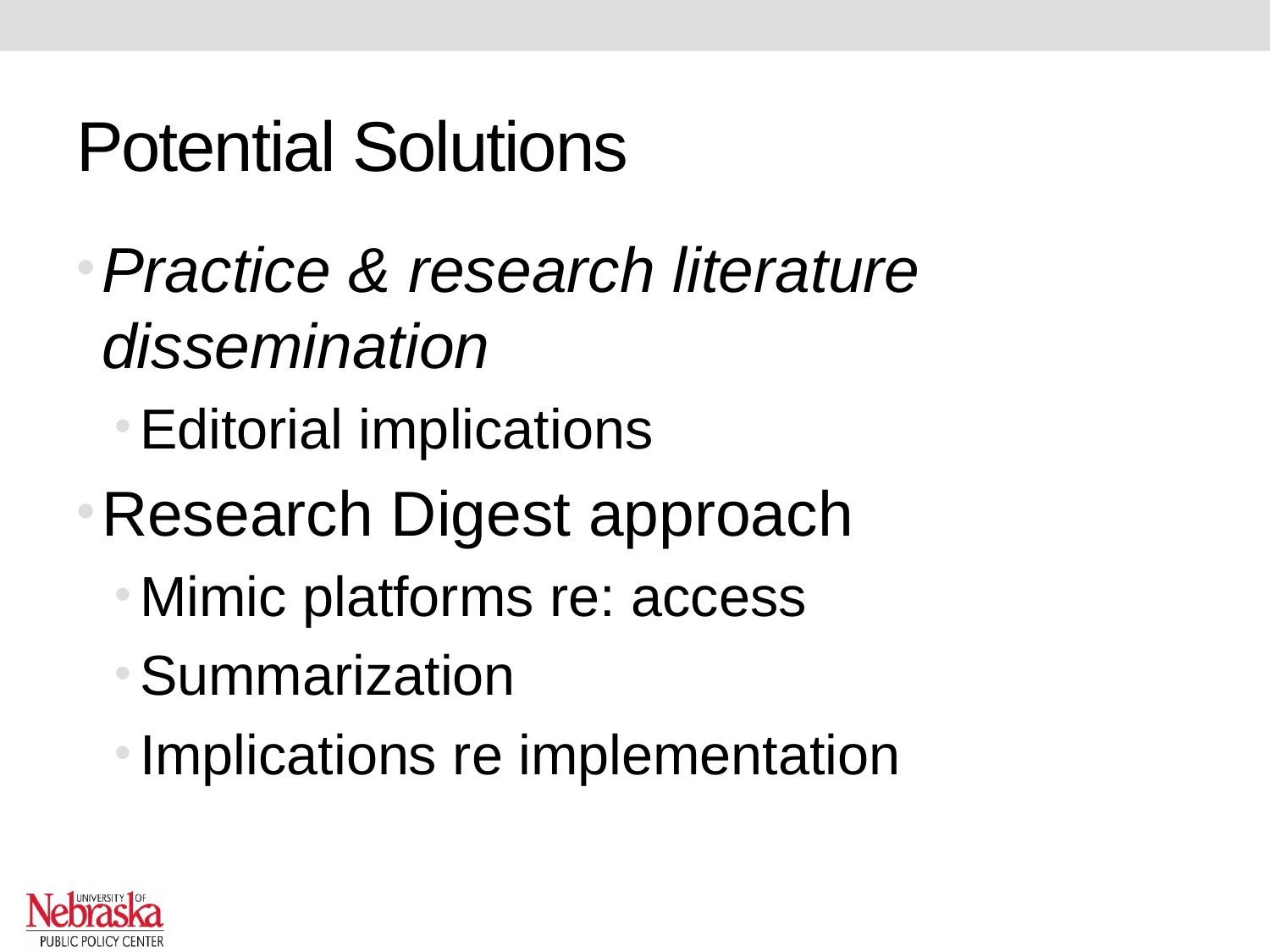

# Potential Solutions
Practice & research literature dissemination
Editorial implications
Research Digest approach
Mimic platforms re: access
Summarization
Implications re implementation